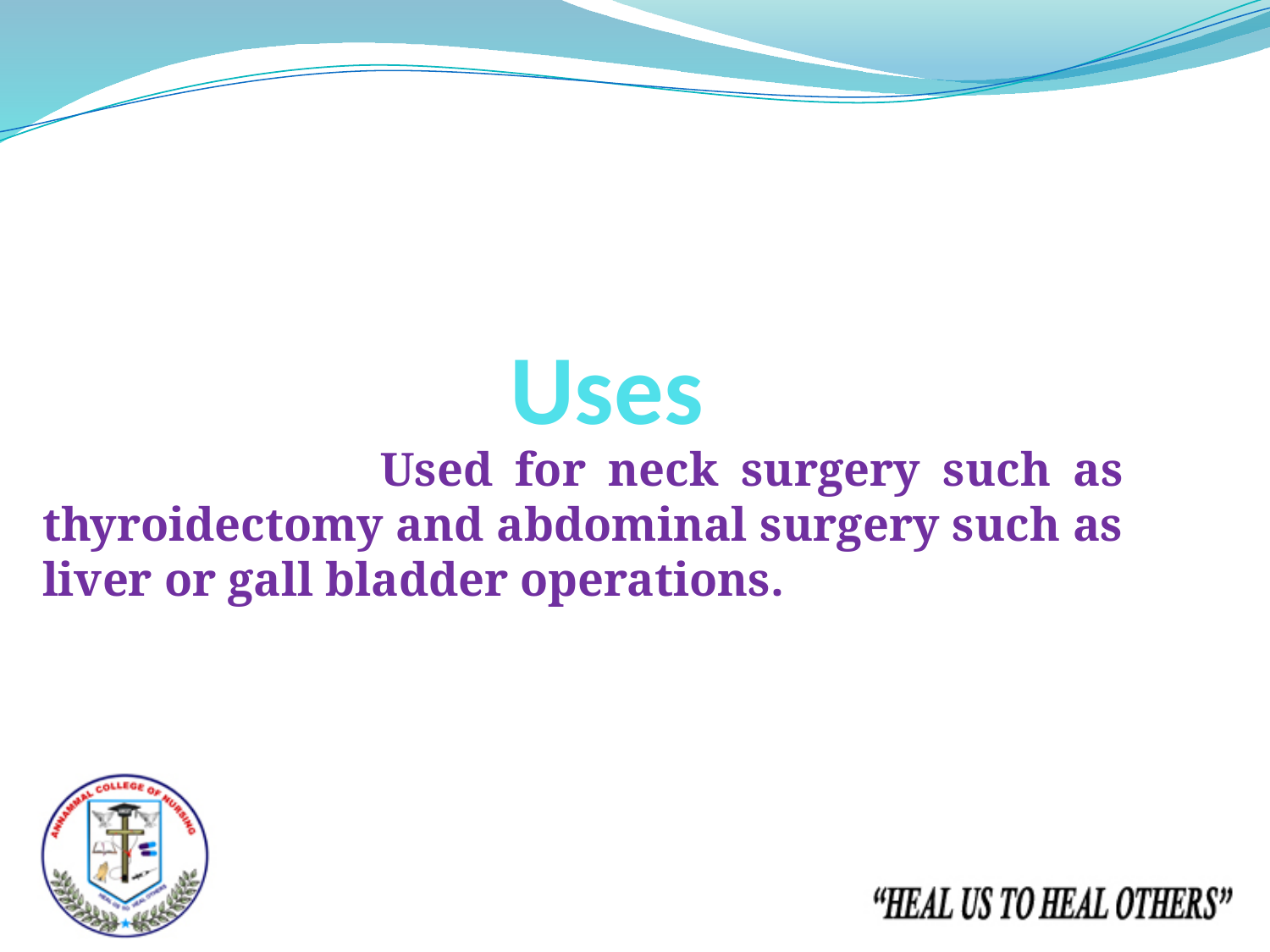

# Uses
               Used for neck surgery such as thyroidectomy and abdominal surgery such as liver or gall bladder operations.